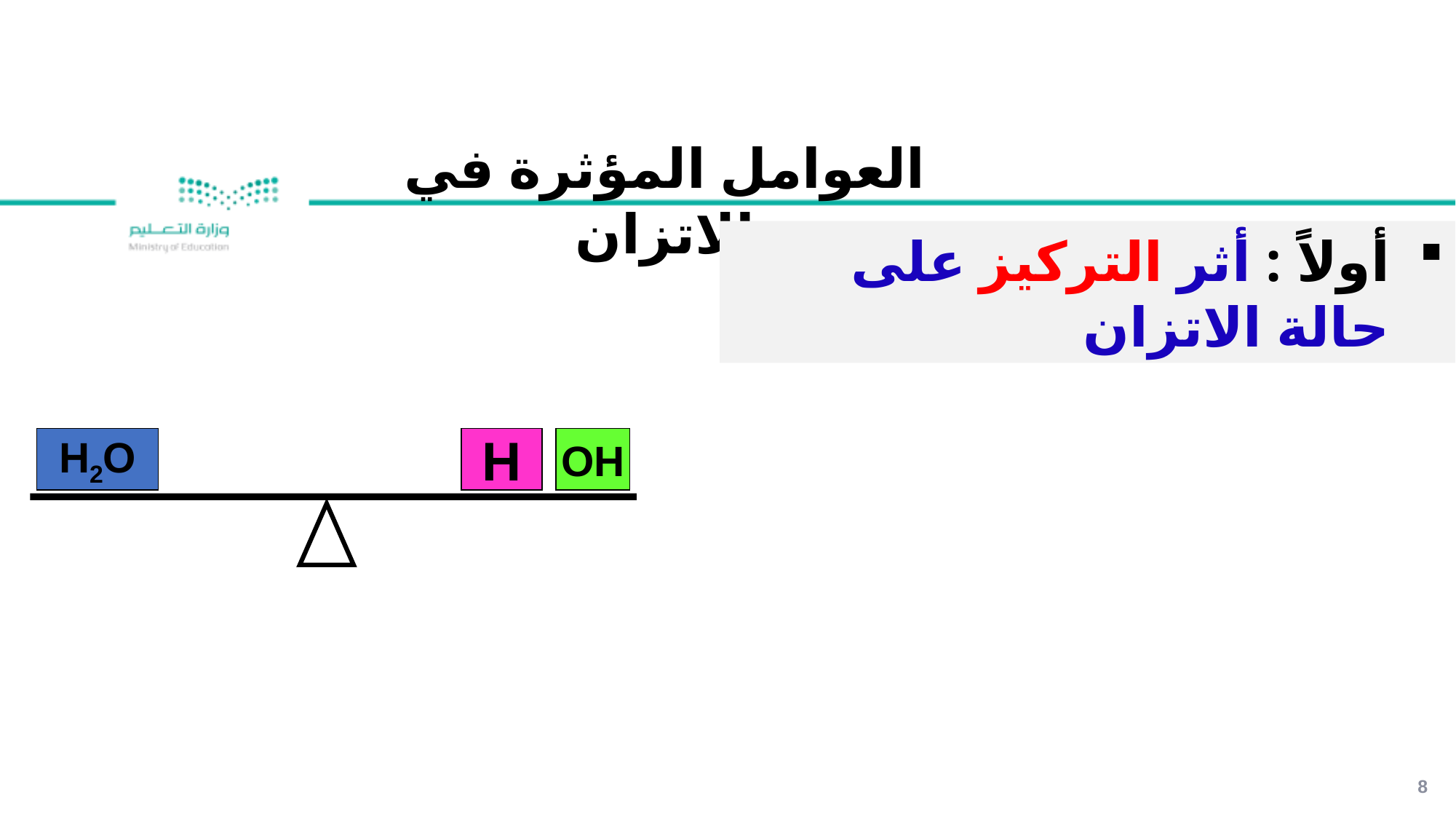

العوامل المؤثرة في الاتزان
أولاً : أثر التركيز على حالة الاتزان
H2O
H
OH

8